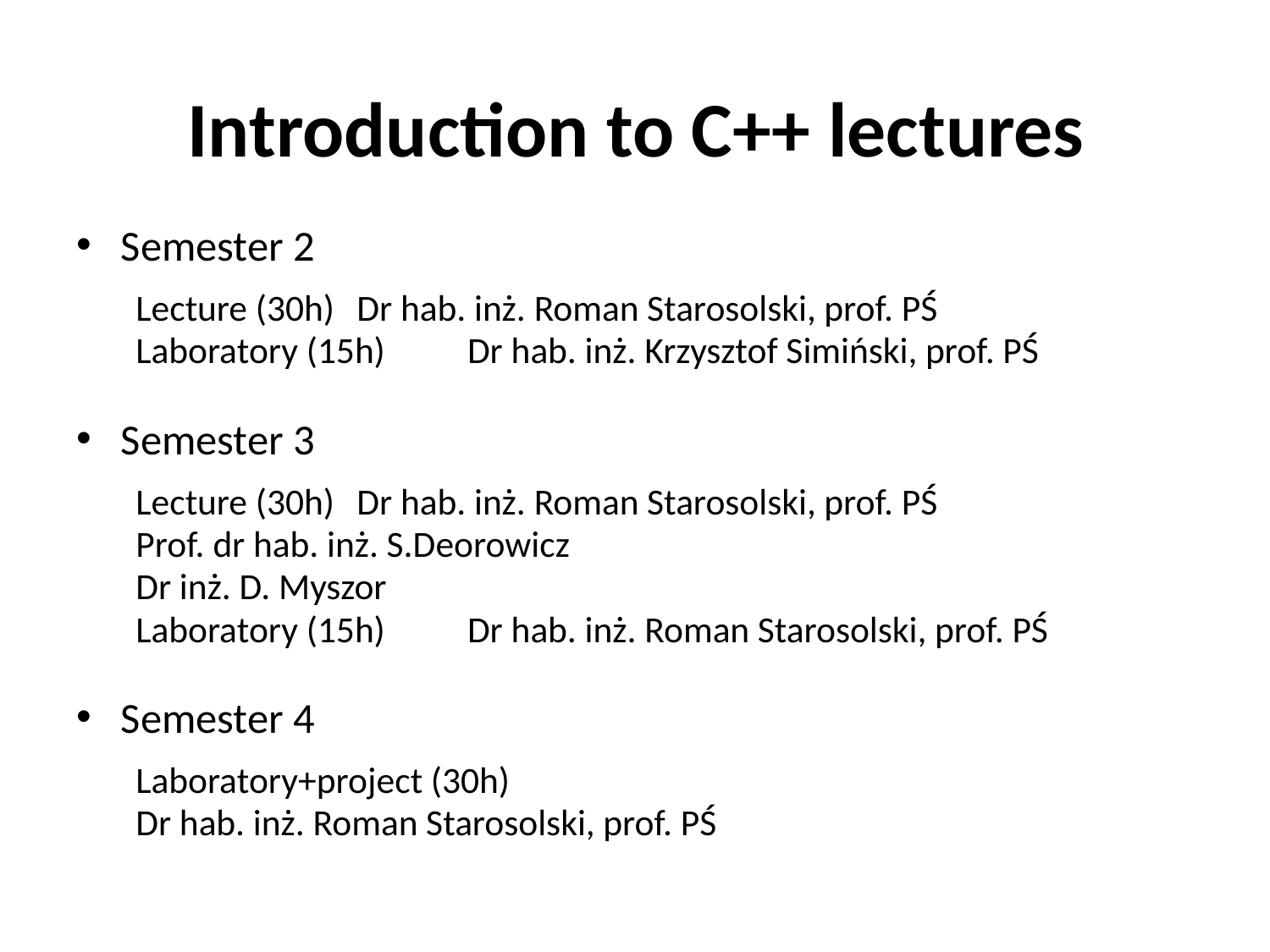

# Introduction to C++ lectures
Semester 2

Lecture (30h)	Dr hab. inż. Roman Starosolski, prof. PŚ
Laboratory (15h)	Dr hab. inż. Krzysztof Simiński, prof. PŚ

Semester 3

Lecture (30h)	Dr hab. inż. Roman Starosolski, prof. PŚ
			Prof. dr hab. inż. S.Deorowicz
			Dr inż. D. Myszor
Laboratory (15h)	Dr hab. inż. Roman Starosolski, prof. PŚ

Semester 4

Laboratory+project (30h)
			Dr hab. inż. Roman Starosolski, prof. PŚ